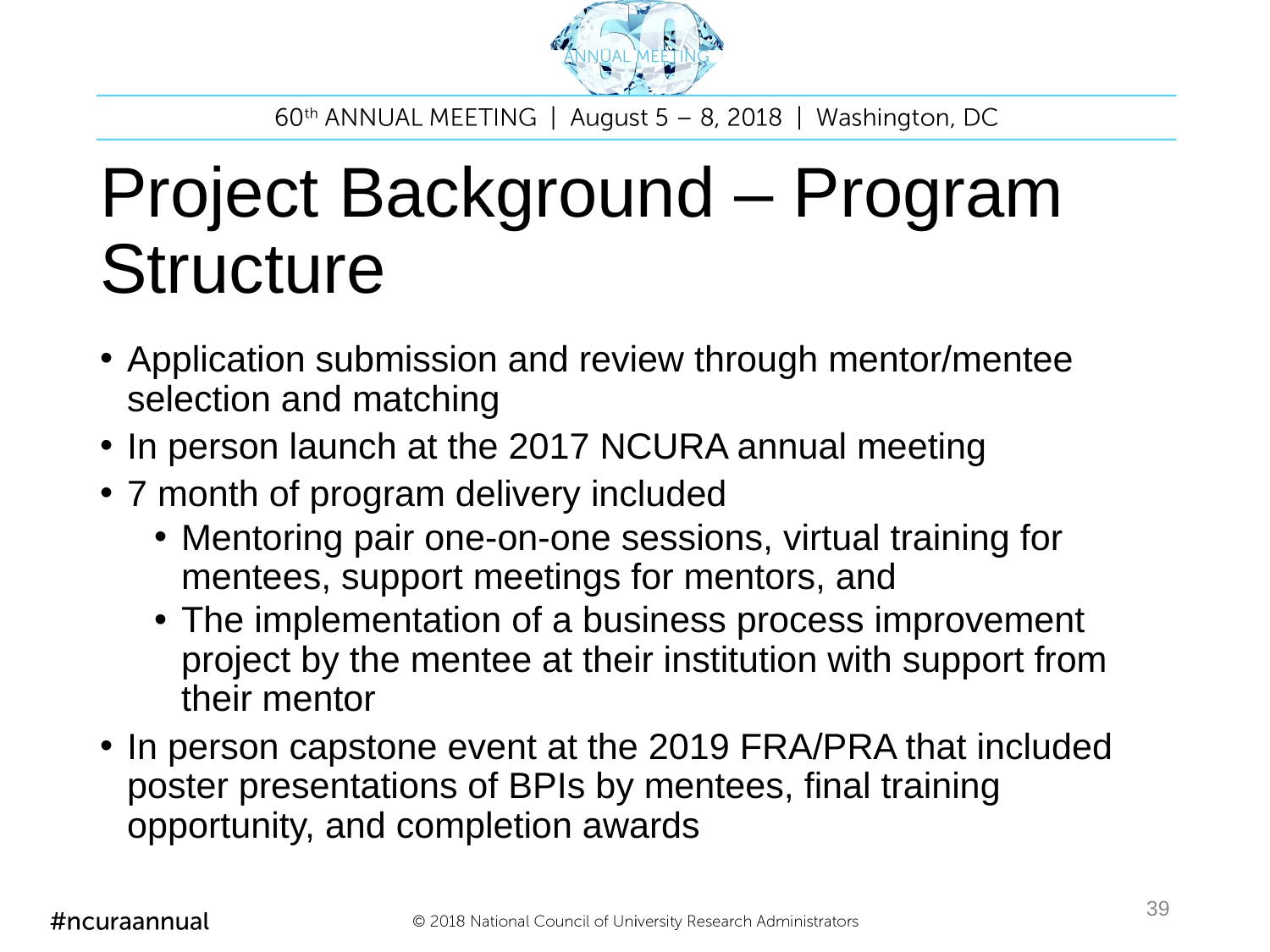

# Project Background – Program Structure
Application submission and review through mentor/mentee selection and matching
In person launch at the 2017 NCURA annual meeting
7 month of program delivery included
Mentoring pair one-on-one sessions, virtual training for mentees, support meetings for mentors, and
The implementation of a business process improvement project by the mentee at their institution with support from their mentor
In person capstone event at the 2019 FRA/PRA that included poster presentations of BPIs by mentees, final training opportunity, and completion awards

39